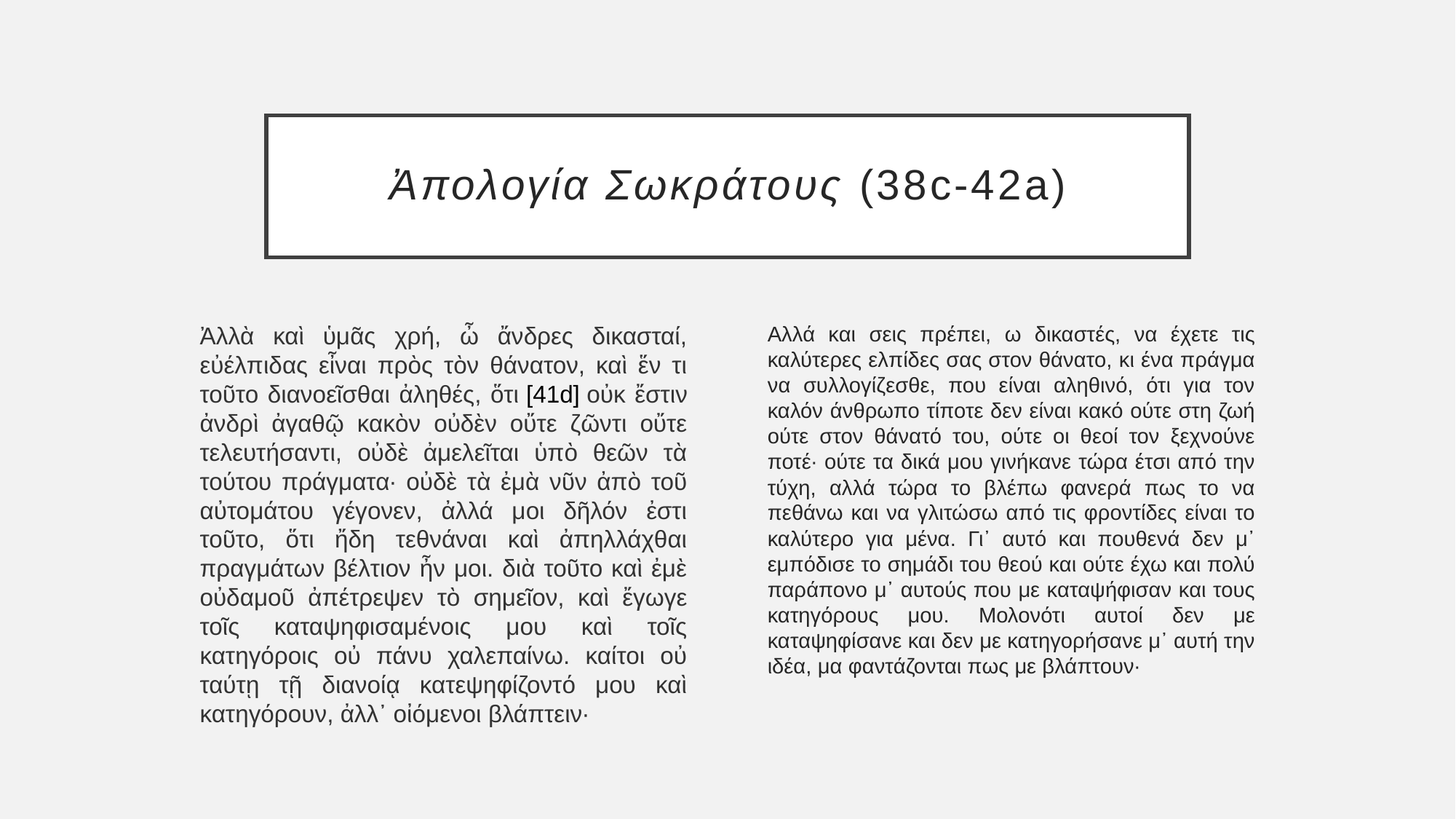

# Ἀπολογία Σωκράτους (38c-42a)
Ἀλλὰ καὶ ὑμᾶς χρή, ὦ ἄνδρες δικασταί, εὐέλπιδας εἶναι πρὸς τὸν θάνατον, καὶ ἕν τι τοῦτο διανοεῖσθαι ἀληθές, ὅτι [41d] οὐκ ἔστιν ἀνδρὶ ἀγαθῷ κακὸν οὐδὲν οὔτε ζῶντι οὔτε τελευτήσαντι, οὐδὲ ἀμελεῖται ὑπὸ θεῶν τὰ τούτου πράγματα· οὐδὲ τὰ ἐμὰ νῦν ἀπὸ τοῦ αὐτομάτου γέγονεν, ἀλλά μοι δῆλόν ἐστι τοῦτο, ὅτι ἤδη τεθνάναι καὶ ἀπηλλάχθαι πραγμάτων βέλτιον ἦν μοι. διὰ τοῦτο καὶ ἐμὲ οὐδαμοῦ ἀπέτρεψεν τὸ σημεῖον, καὶ ἔγωγε τοῖς καταψηφισαμένοις μου καὶ τοῖς κατηγόροις οὐ πάνυ χαλεπαίνω. καίτοι οὐ ταύτῃ τῇ διανοίᾳ κατεψηφίζοντό μου καὶ κατηγόρουν, ἀλλ᾽ οἰόμενοι βλάπτειν·
Αλλά και σεις πρέπει, ω δικαστές, να έχετε τις καλύτερες ελπίδες σας στον θάνατο, κι ένα πράγμα να συλλογίζεσθε, που είναι αληθινό, ότι για τον καλόν άνθρωπο τίποτε δεν είναι κακό ούτε στη ζωή ούτε στον θάνατό του, ούτε οι θεοί τον ξεχνούνε ποτέ· ούτε τα δικά μου γινήκανε τώρα έτσι από την τύχη, αλλά τώρα το βλέπω φανερά πως το να πεθάνω και να γλιτώσω από τις φροντίδες είναι το καλύτερο για μένα. Γι᾽ αυτό και πουθενά δεν μ᾽ εμπόδισε το σημάδι του θεού και ούτε έχω και πολύ παράπονο μ᾽ αυτούς που με καταψήφισαν και τους κατηγόρους μου. Μολονότι αυτοί δεν με καταψηφίσανε και δεν με κατηγορήσανε μ᾽ αυτή την ιδέα, μα φαντάζονται πως με βλάπτουν·